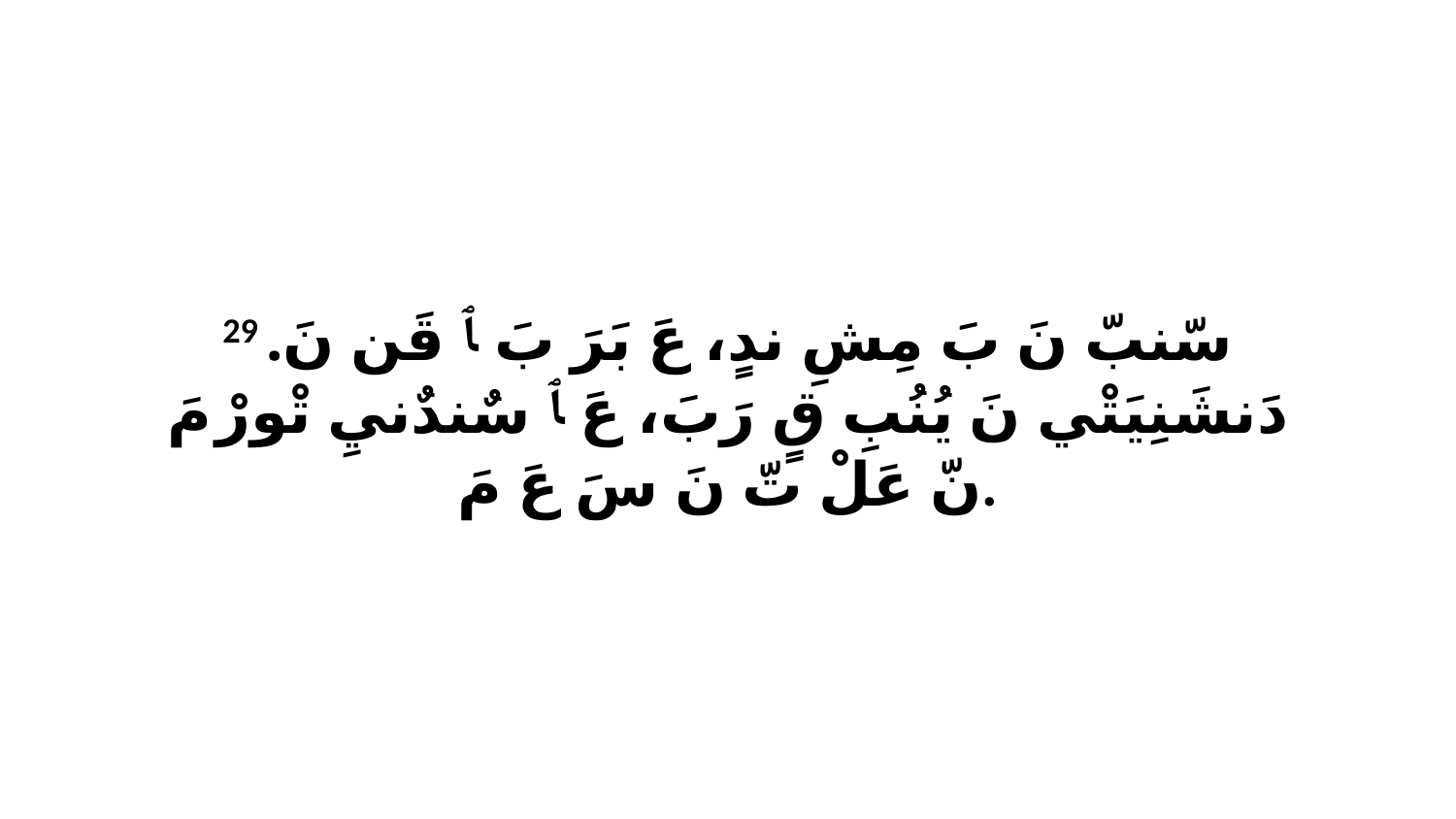

29 سّنبّ نَ بَ مِشِ ندٍ، عَ بَرَ بَ ﭑ قَن نَ. دَنشَنِيَتْي نَ يُنُبِ قٍ رَبَ، عَ ﭑ سٌندٌنيِ تْورْ مَ نّ عَلْ تّ نَ سَ عَ مَ.